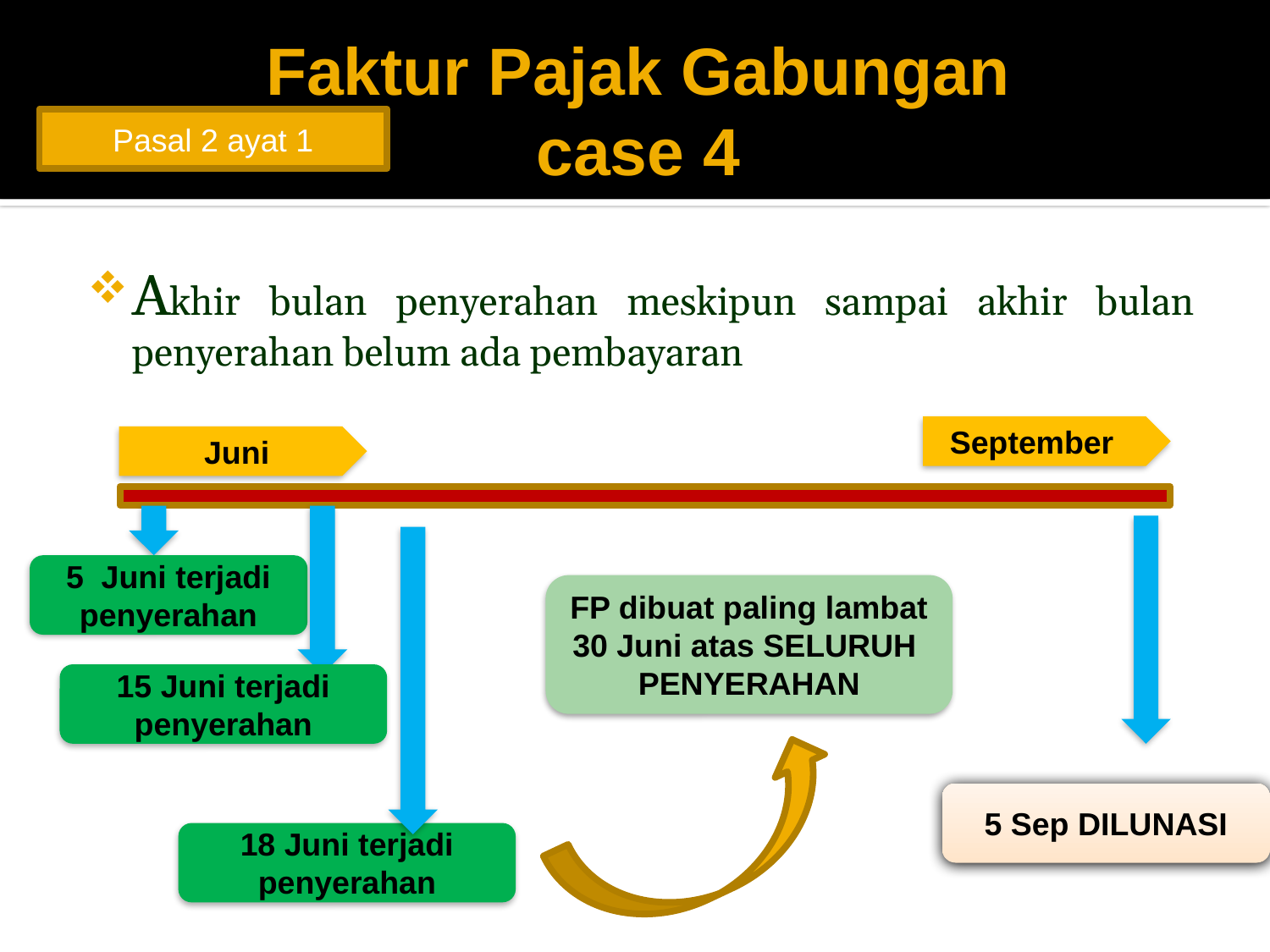

# Faktur Pajak Gabungan case 4
Pasal 2 ayat 1
Akhir bulan penyerahan meskipun sampai akhir bulan penyerahan belum ada pembayaran

September
Juni

5  Juni terjadi penyerahan
FP dibuat paling lambat 30 Juni atas SELURUH  PENYERAHAN
15 Juni terjadi penyerahan
5 Sep DILUNASI

18 Juni terjadi penyerahan